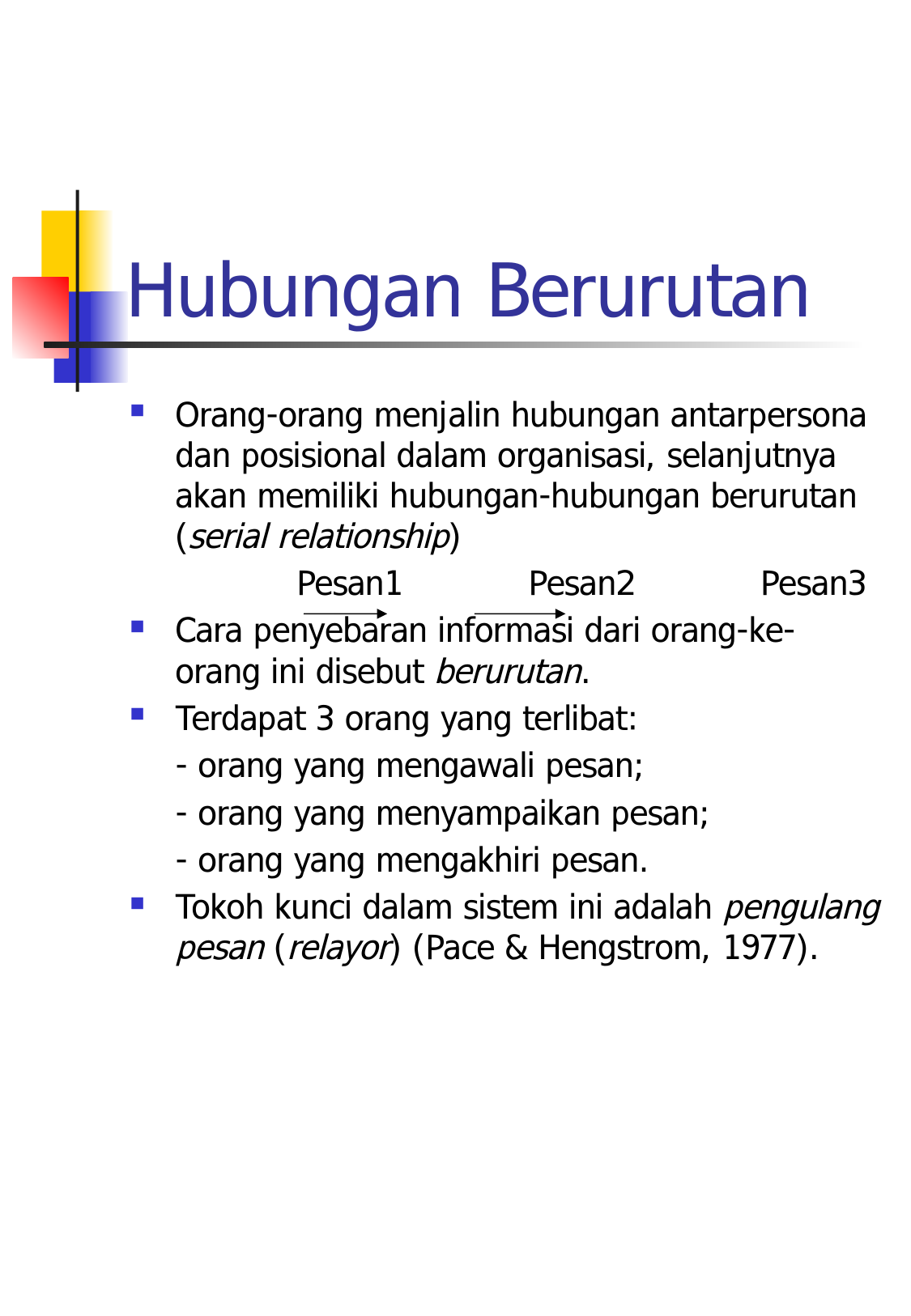

# Hubungan Berurutan
Orang-orang menjalin hubungan antarpersona dan posisional dalam organisasi, selanjutnya akan memiliki hubungan-hubungan berurutan (serial relationship)
		Pesan1            Pesan2            Pesan3
Cara penyebaran informasi dari orang-ke-orang ini disebut berurutan.
Terdapat 3 orang yang terlibat:
	- orang yang mengawali pesan;
	- orang yang menyampaikan pesan;
	- orang yang mengakhiri pesan.
Tokoh kunci dalam sistem ini adalah pengulang pesan (relayor) (Pace & Hengstrom, 1977).